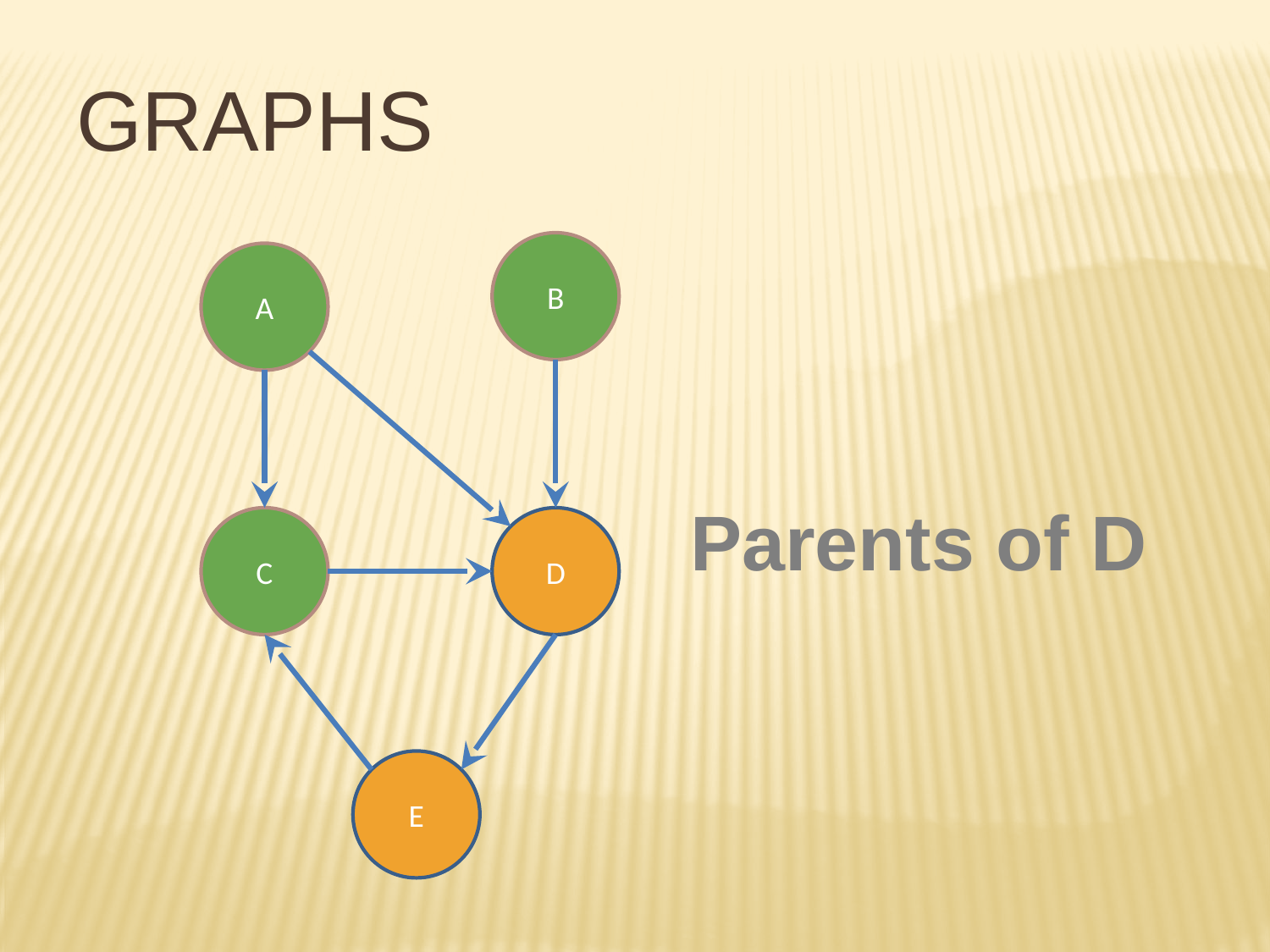

# GRAPHS
B
A
Parents of D
C
D
E